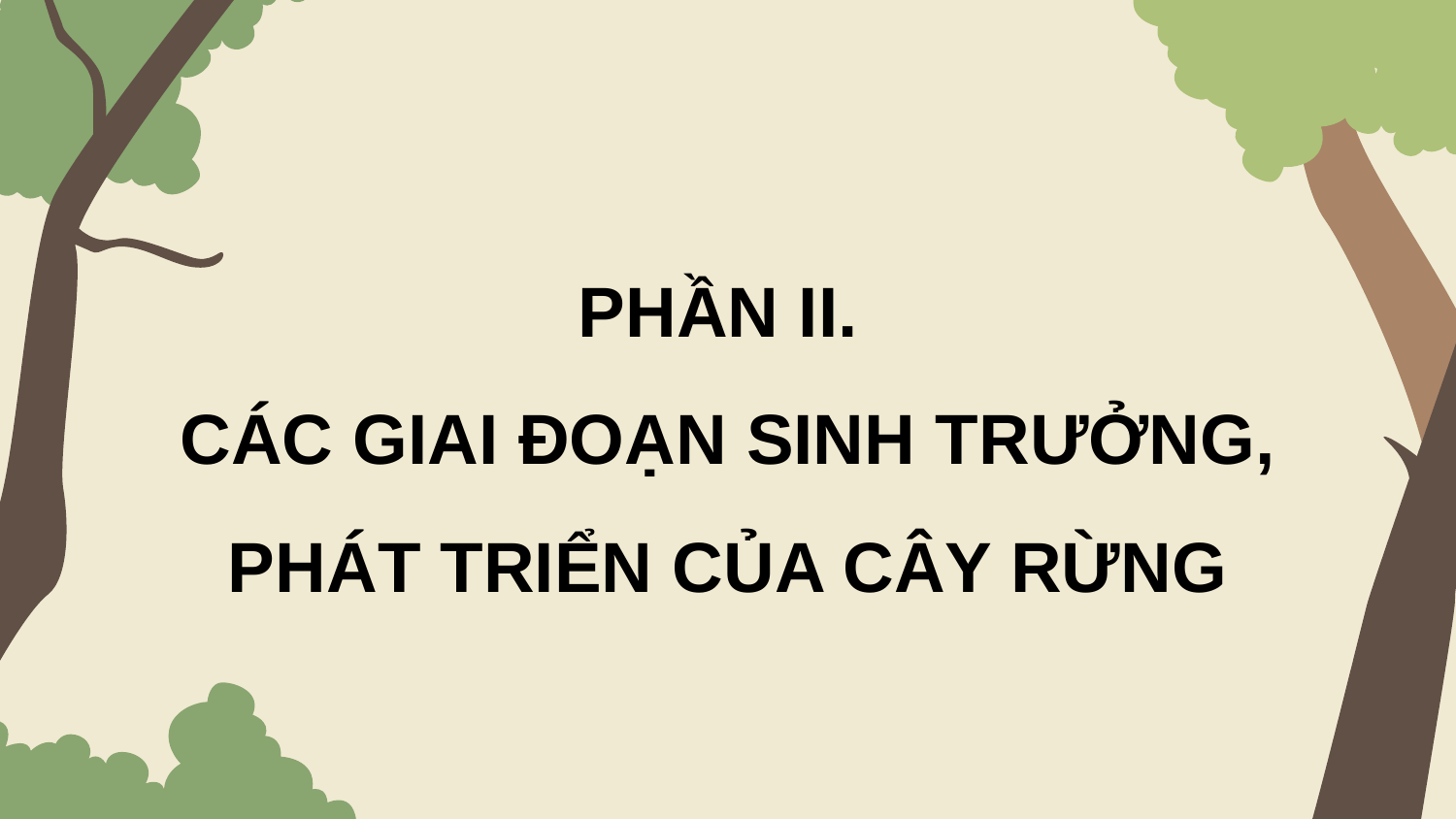

PHẦN II.
CÁC GIAI ĐOẠN SINH TRƯỞNG, PHÁT TRIỂN CỦA CÂY RỪNG